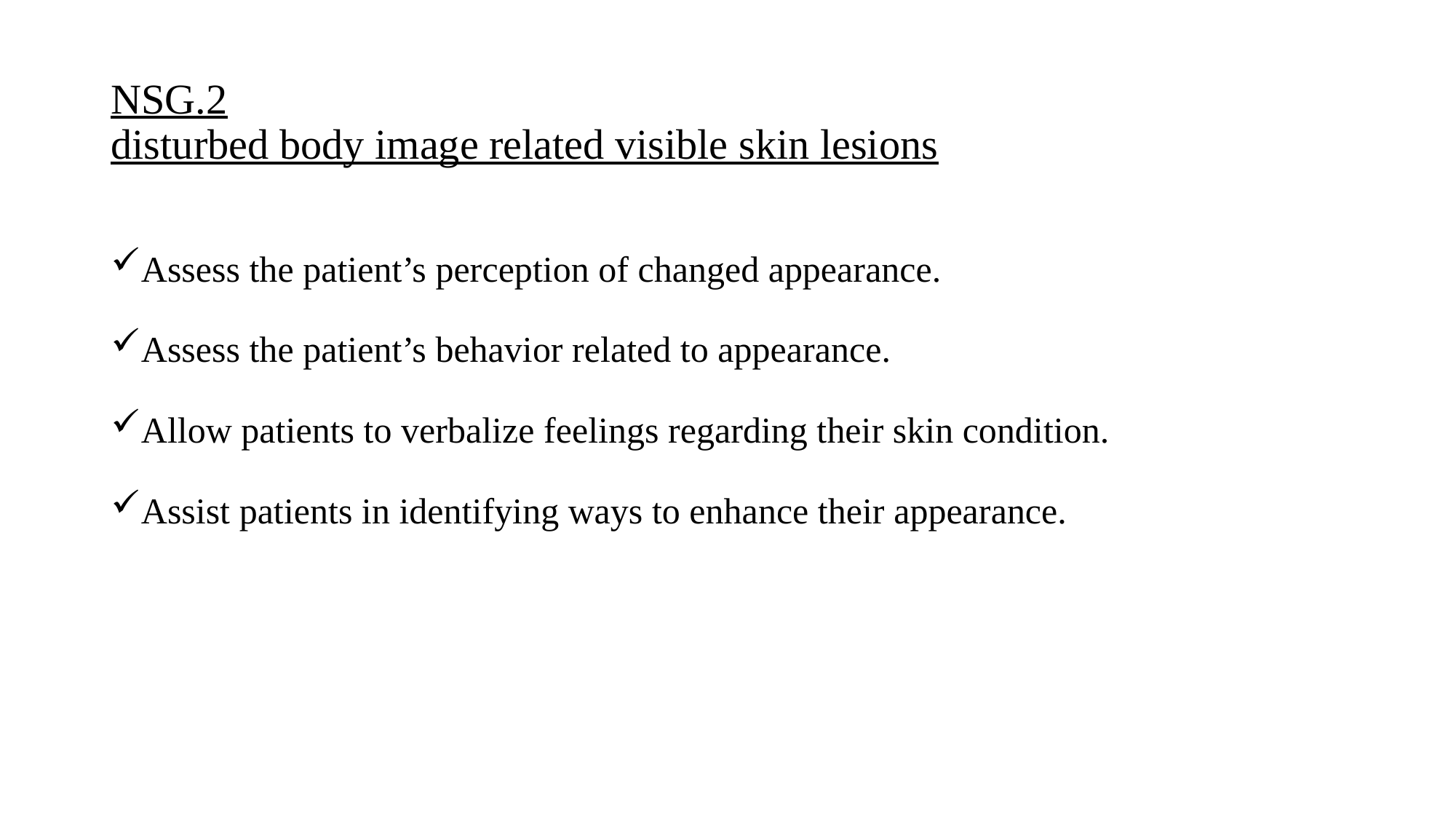

# NSG.2 disturbed body image related visible skin lesions
Assess the patient’s perception of changed appearance.
Assess the patient’s behavior related to appearance.
Allow patients to verbalize feelings regarding their skin condition.
Assist patients in identifying ways to enhance their appearance.